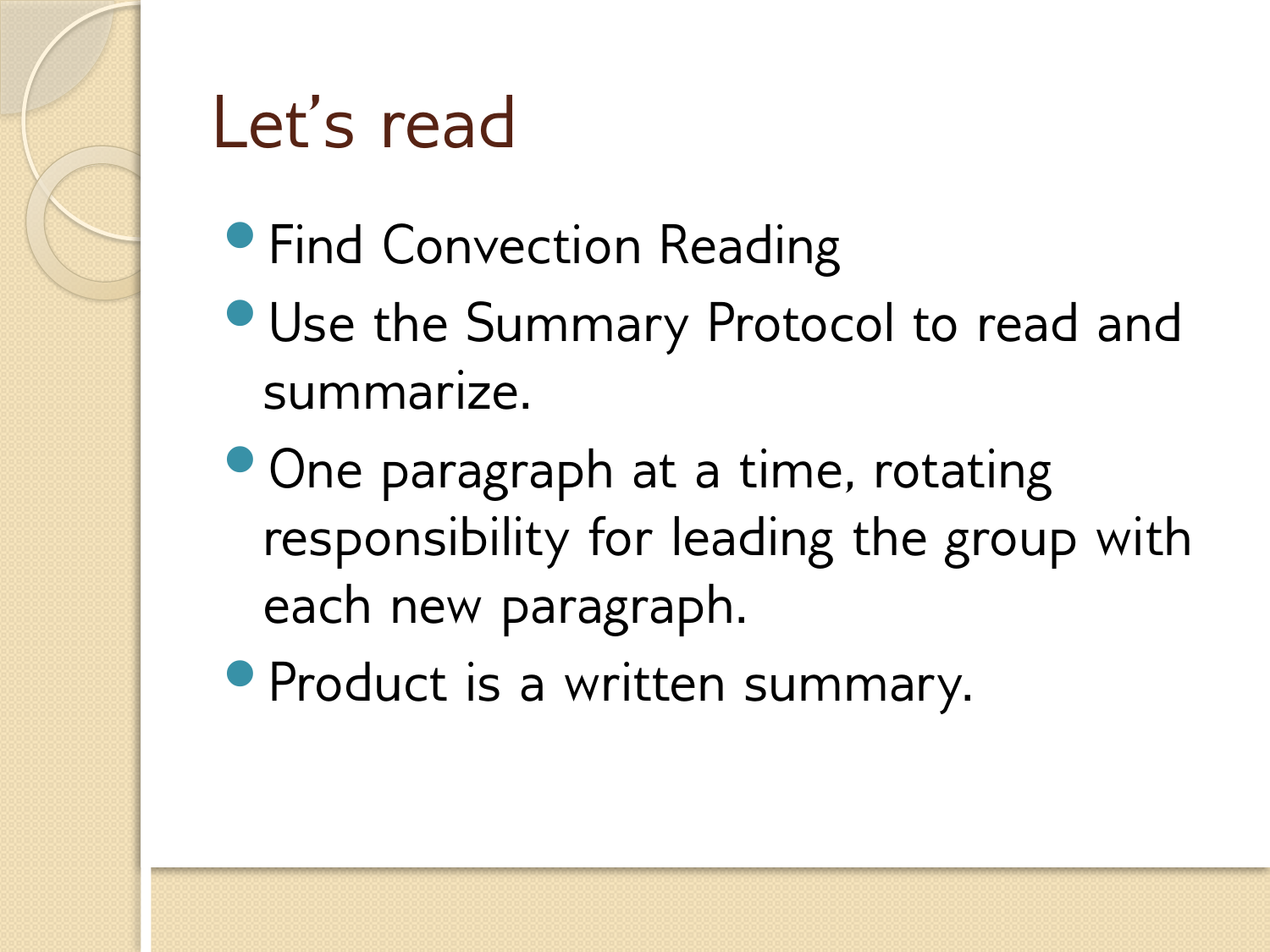

# Let’s read
Find Convection Reading
Use the Summary Protocol to read and summarize.
One paragraph at a time, rotating responsibility for leading the group with each new paragraph.
Product is a written summary.